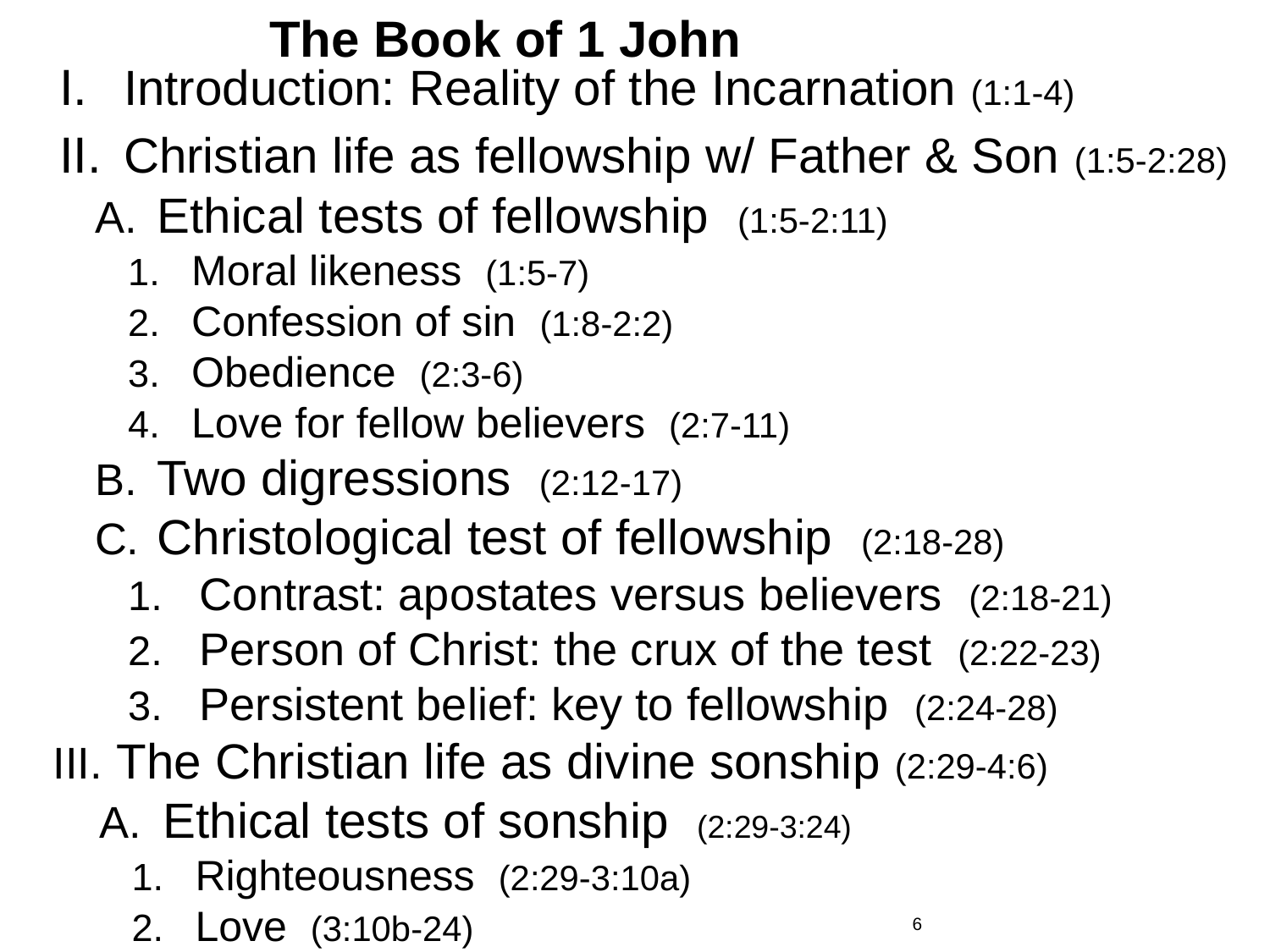

# The Book of 1 John
 Introduction: Reality of the Incarnation (1:1-4)
 Christian life as fellowship w/ Father & Son (1:5-2:28)
 Ethical tests of fellowship  (1:5-2:11)
Moral likeness  (1:5-7)
Confession of sin  (1:8-2:2)
Obedience  (2:3-6)
Love for fellow believers  (2:7-11)
 Two digressions  (2:12-17)
 Christological test of fellowship  (2:18-28)
Contrast: apostates versus believers  (2:18-21)
Person of Christ: the crux of the test  (2:22-23)
Persistent belief: key to fellowship  (2:24-28)
The Christian life as divine sonship (2:29-4:6)
Ethical tests of sonship  (2:29-3:24)
Righteousness  (2:29-3:10a)
Love  (3:10b-24)
6